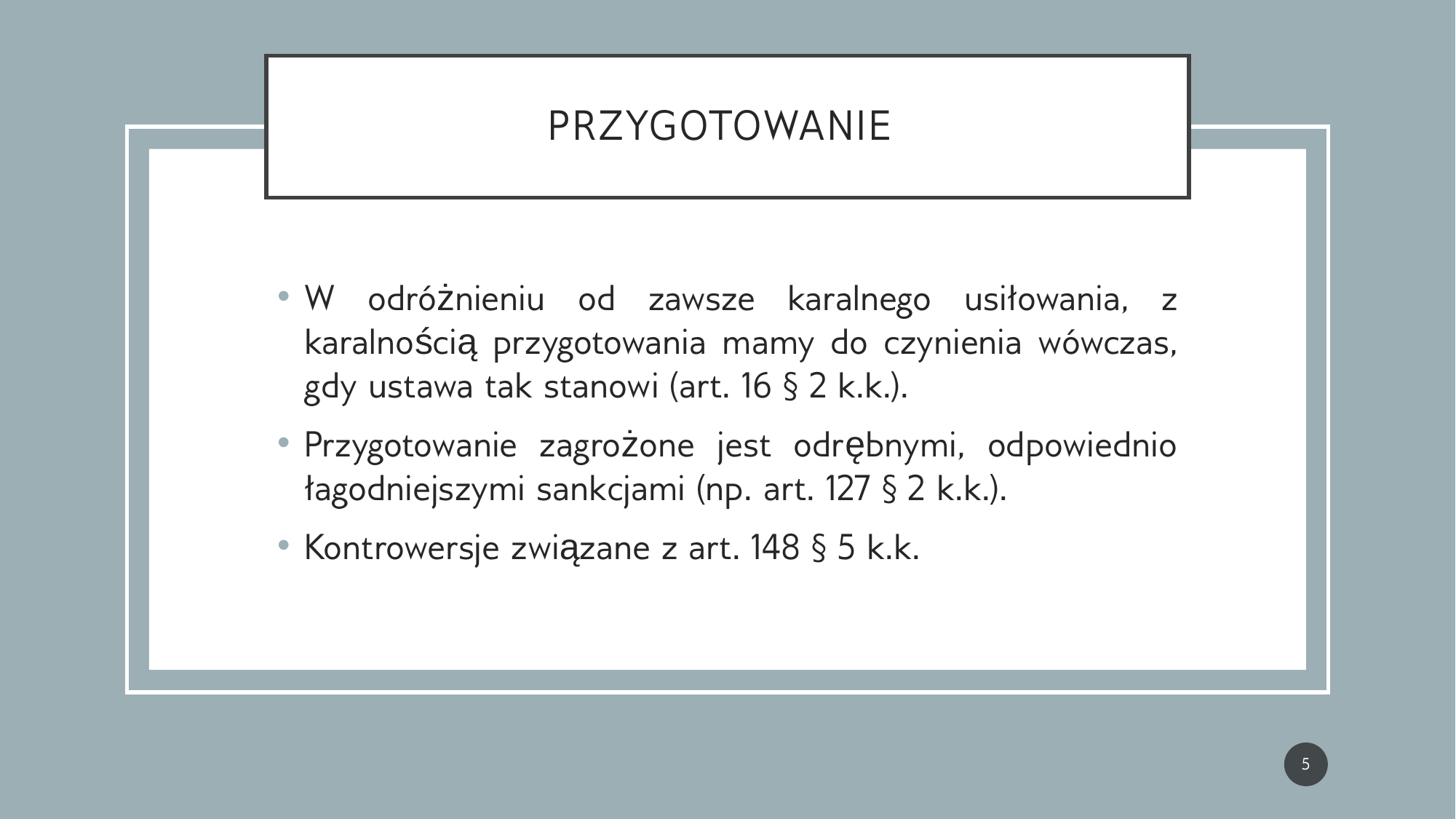

# Przygotowanie

W odróżnieniu od zawsze karalnego usiłowania, z karalnością przygotowania mamy do czynienia wówczas, gdy ustawa tak stanowi (art. 16 § 2 k.k.).
Przygotowanie zagrożone jest odrębnymi, odpowiednio łagodniejszymi sankcjami (np. art. 127 § 2 k.k.).
Kontrowersje związane z art. 148 § 5 k.k.
5